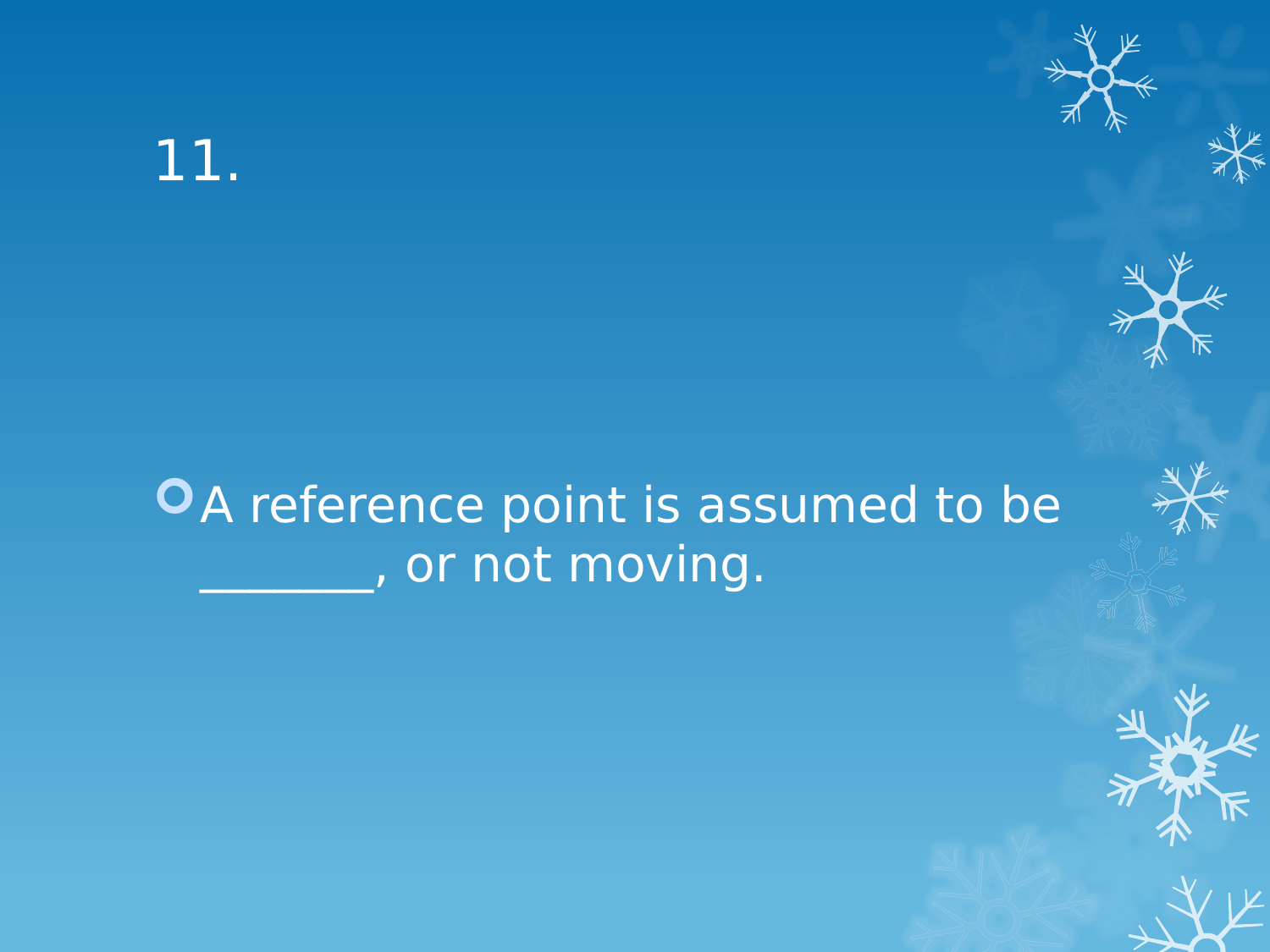

# 11.
A reference point is assumed to be _______, or not moving.